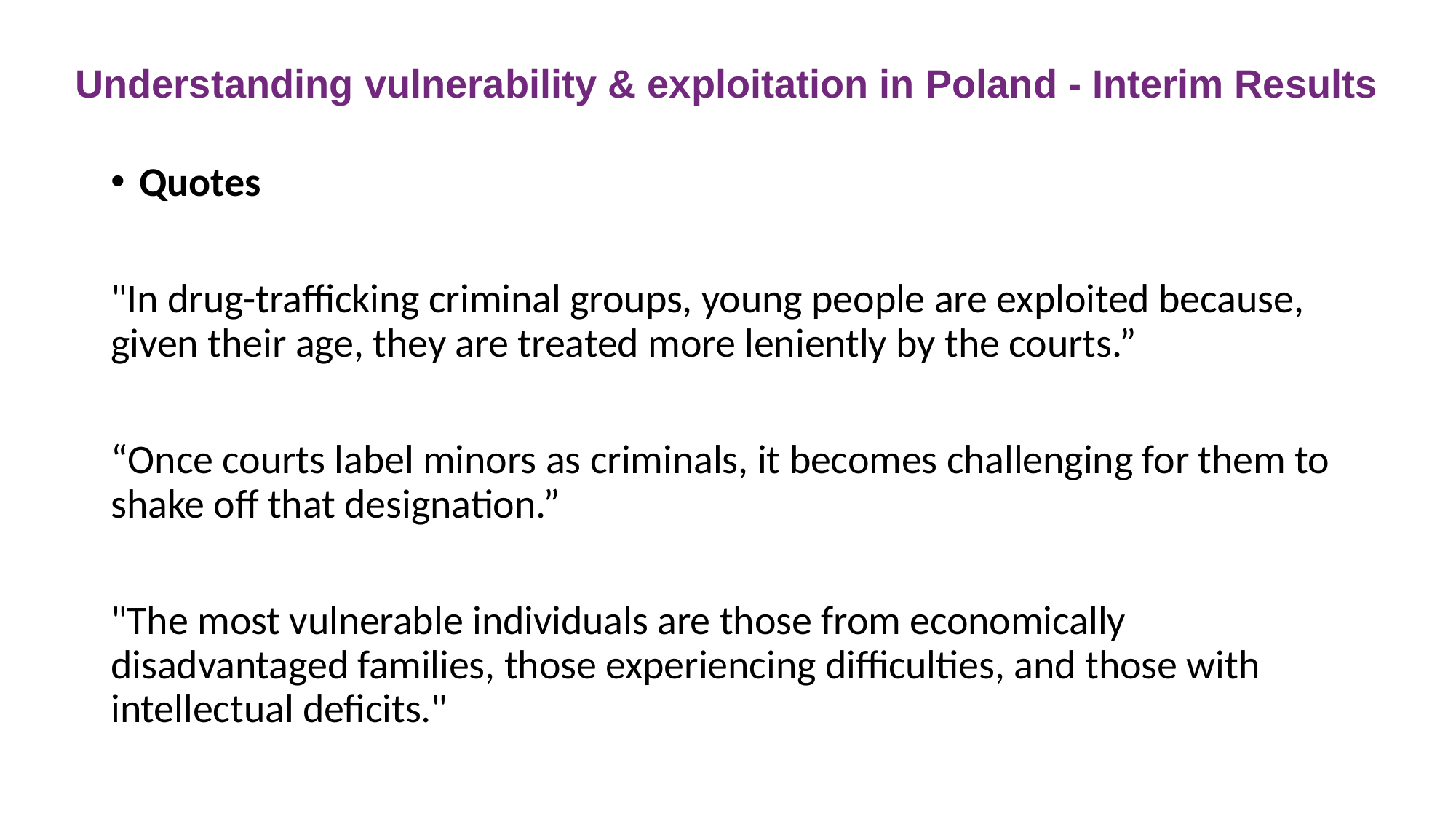

# Understanding vulnerability & exploitation in Poland - Interim Results
Quotes

"In drug-trafficking criminal groups, young people are exploited because, given their age, they are treated more leniently by the courts.”

“Once courts label minors as criminals, it becomes challenging for them to shake off that designation.”

"The most vulnerable individuals are those from economically disadvantaged families, those experiencing difficulties, and those with intellectual deficits."